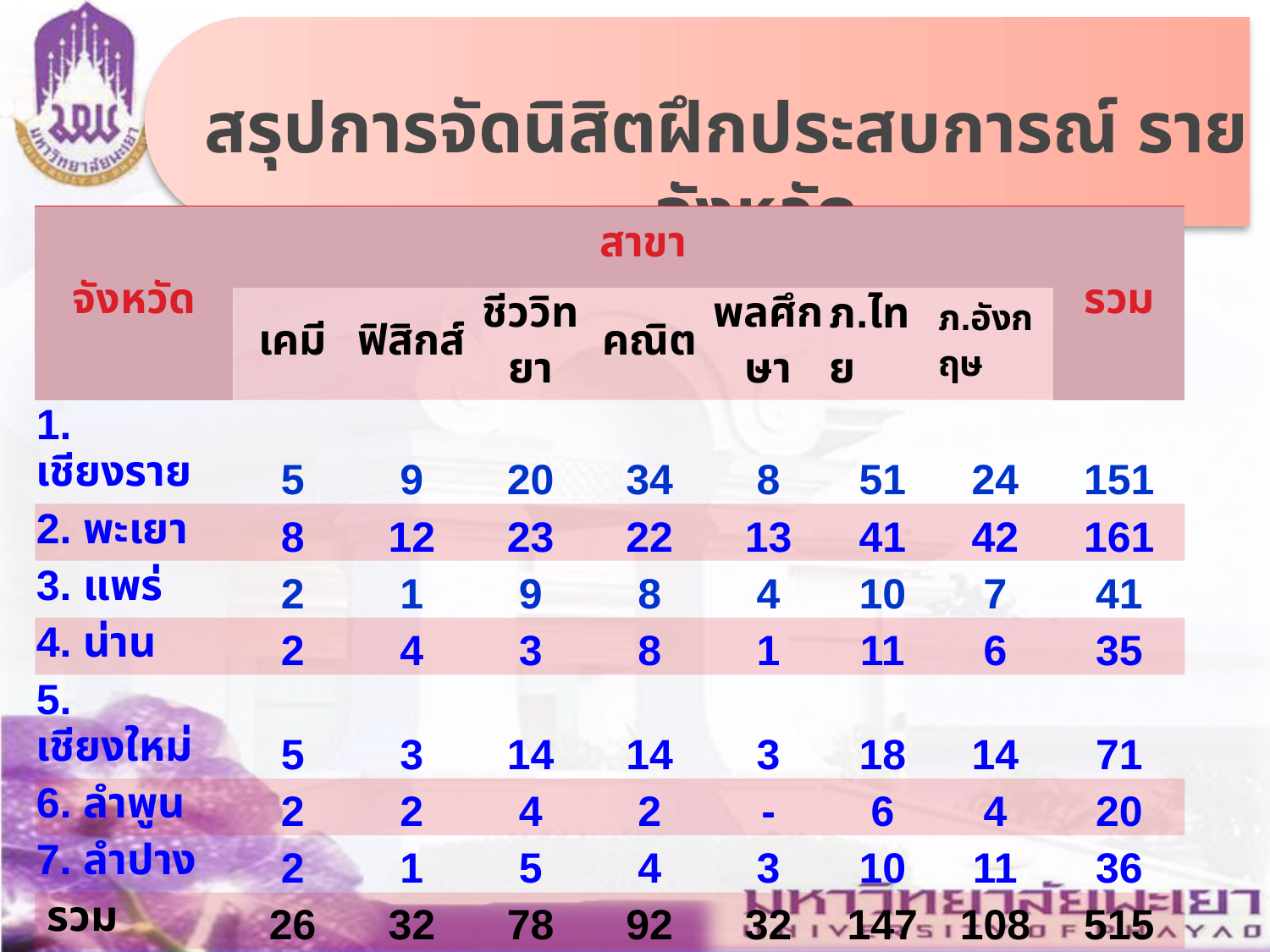

สรุปการจัดนิสิตฝึกประสบการณ์ รายจังหวัด
| จังหวัด | สาขา |  |  |  |  |  |  | รวม |
| --- | --- | --- | --- | --- | --- | --- | --- | --- |
|  | เคมี | ฟิสิกส์ | ชีววิทยา | คณิต | พลศึกษา | ภ.ไทย | ภ.อังกฤษ |  |
| 1. เชียงราย | 5 | 9 | 20 | 34 | 8 | 51 | 24 | 151 |
| 2. พะเยา | 8 | 12 | 23 | 22 | 13 | 41 | 42 | 161 |
| 3. แพร่ | 2 | 1 | 9 | 8 | 4 | 10 | 7 | 41 |
| 4. น่าน | 2 | 4 | 3 | 8 | 1 | 11 | 6 | 35 |
| 5. เชียงใหม่ | 5 | 3 | 14 | 14 | 3 | 18 | 14 | 71 |
| 6. ลำพูน | 2 | 2 | 4 | 2 | - | 6 | 4 | 20 |
| 7. ลำปาง | 2 | 1 | 5 | 4 | 3 | 10 | 11 | 36 |
| รวม | 26 | 32 | 78 | 92 | 32 | 147 | 108 | 515 |
| จังหวัดอื่นๆ | 7 | 17 | 24 | 38 | 18 | 62 | 29 | 195 |
| รวมทั้งสิ้น | 33 | 49 | 102 | 130 | 50 | 209 | 137 | 778 |